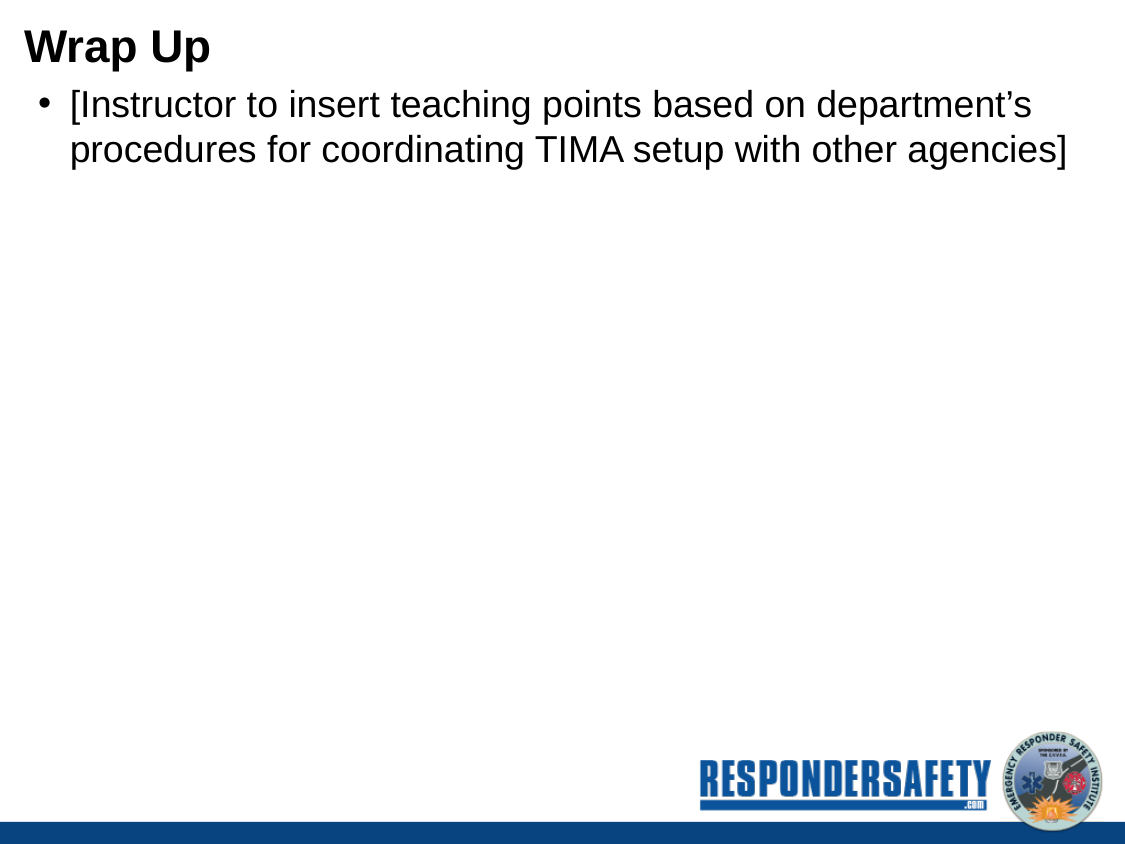

# Wrap Up
[Instructor to insert teaching points based on department’s procedures for coordinating TIMA setup with other agencies]